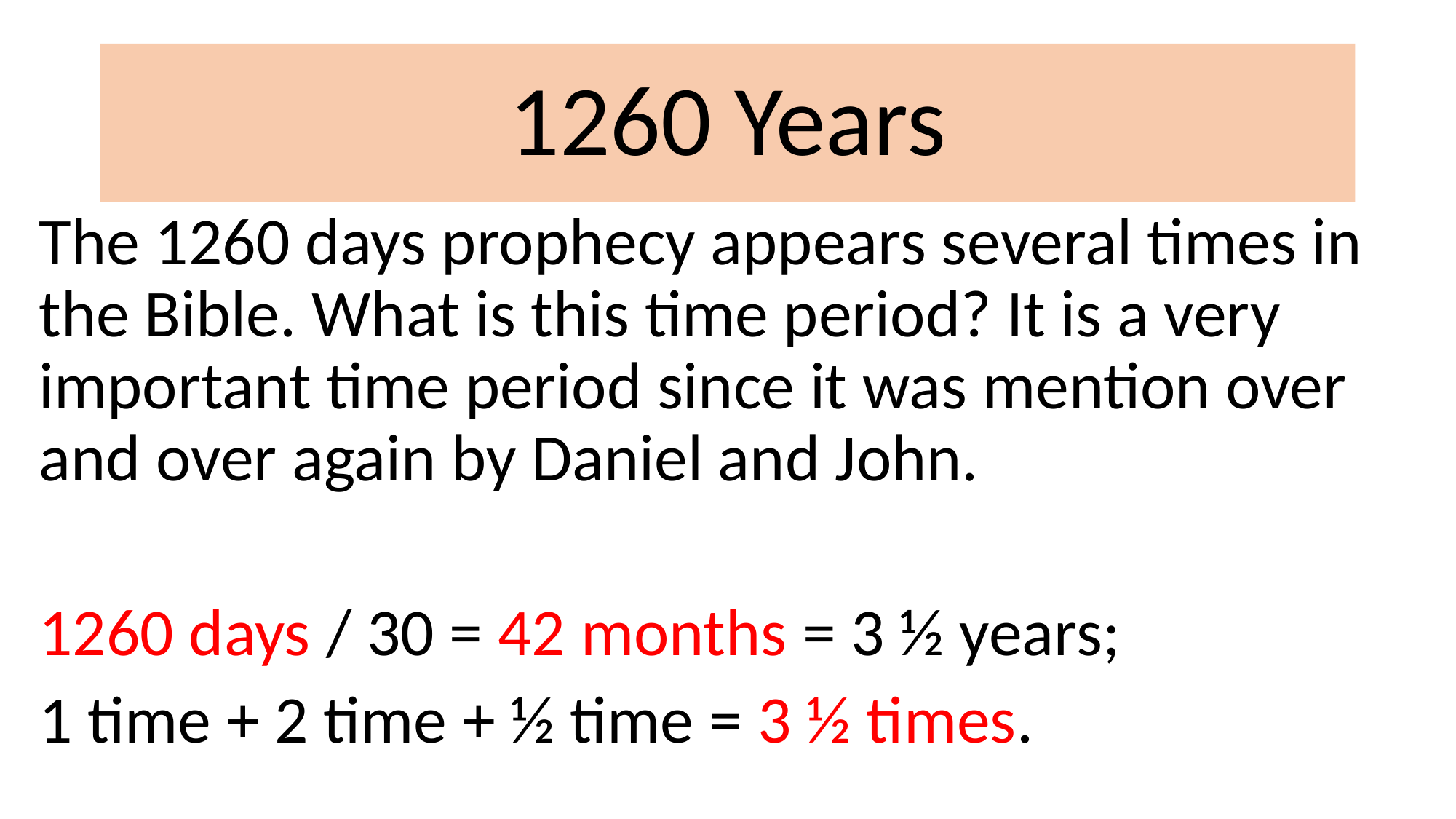

# 1260 Years
The 1260 days prophecy appears several times in the Bible. What is this time period? It is a very important time period since it was mention over and over again by Daniel and John.

1260 days / 30 = 42 months = 3 ½ years;
1 time + 2 time + ½ time = 3 ½ times.